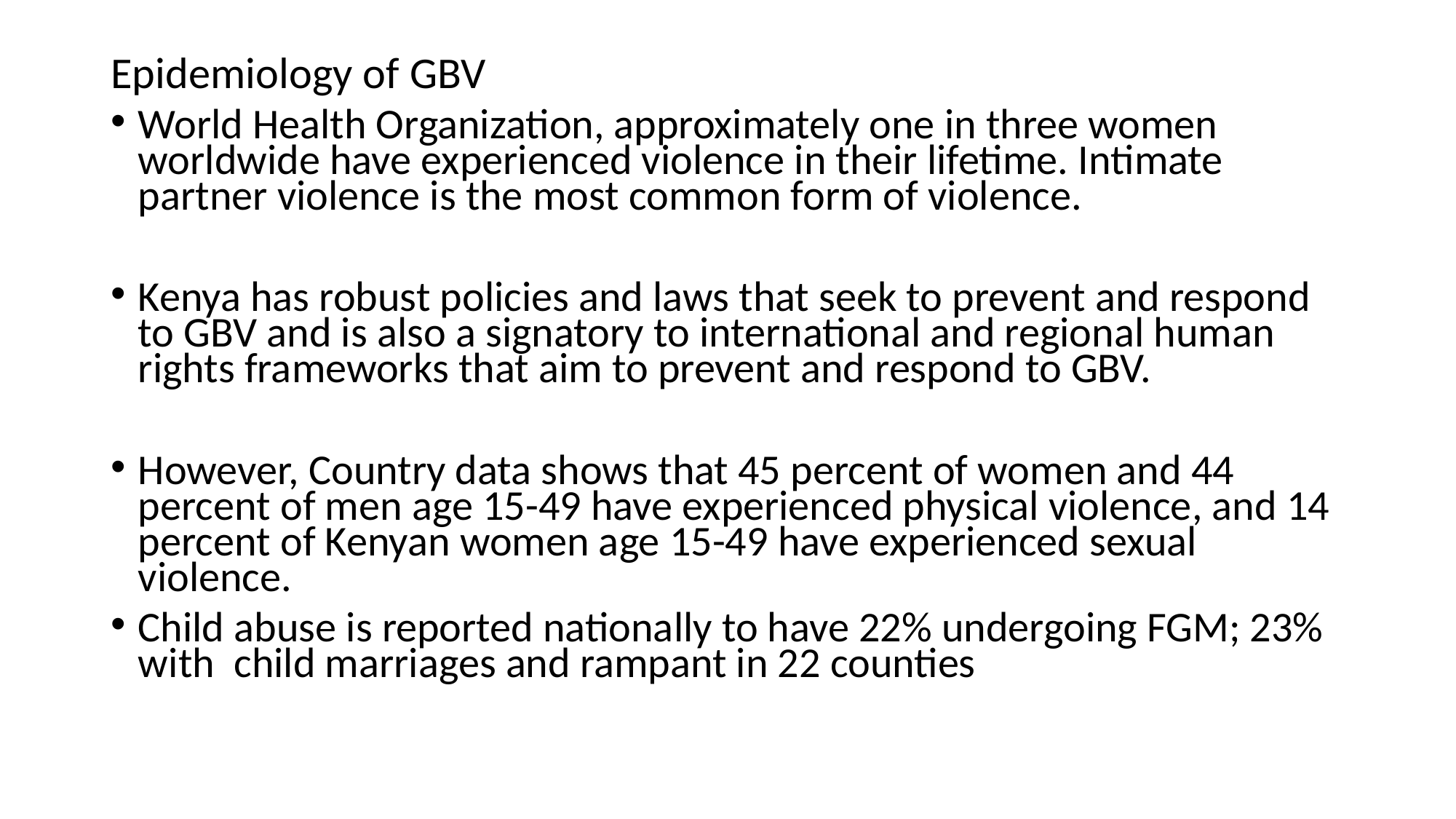

# Epidemiology of GBV
World Health Organization, approximately one in three women worldwide have experienced violence in their lifetime. Intimate partner violence is the most common form of violence.

Kenya has robust policies and laws that seek to prevent and respond to GBV and is also a signatory to international and regional human rights frameworks that aim to prevent and respond to GBV.

However, Country data shows that 45 percent of women and 44 percent of men age 15-49 have experienced physical violence, and 14 percent of Kenyan women age 15-49 have experienced sexual violence.
Child abuse is reported nationally to have 22% undergoing FGM; 23% with  child marriages and rampant in 22 counties